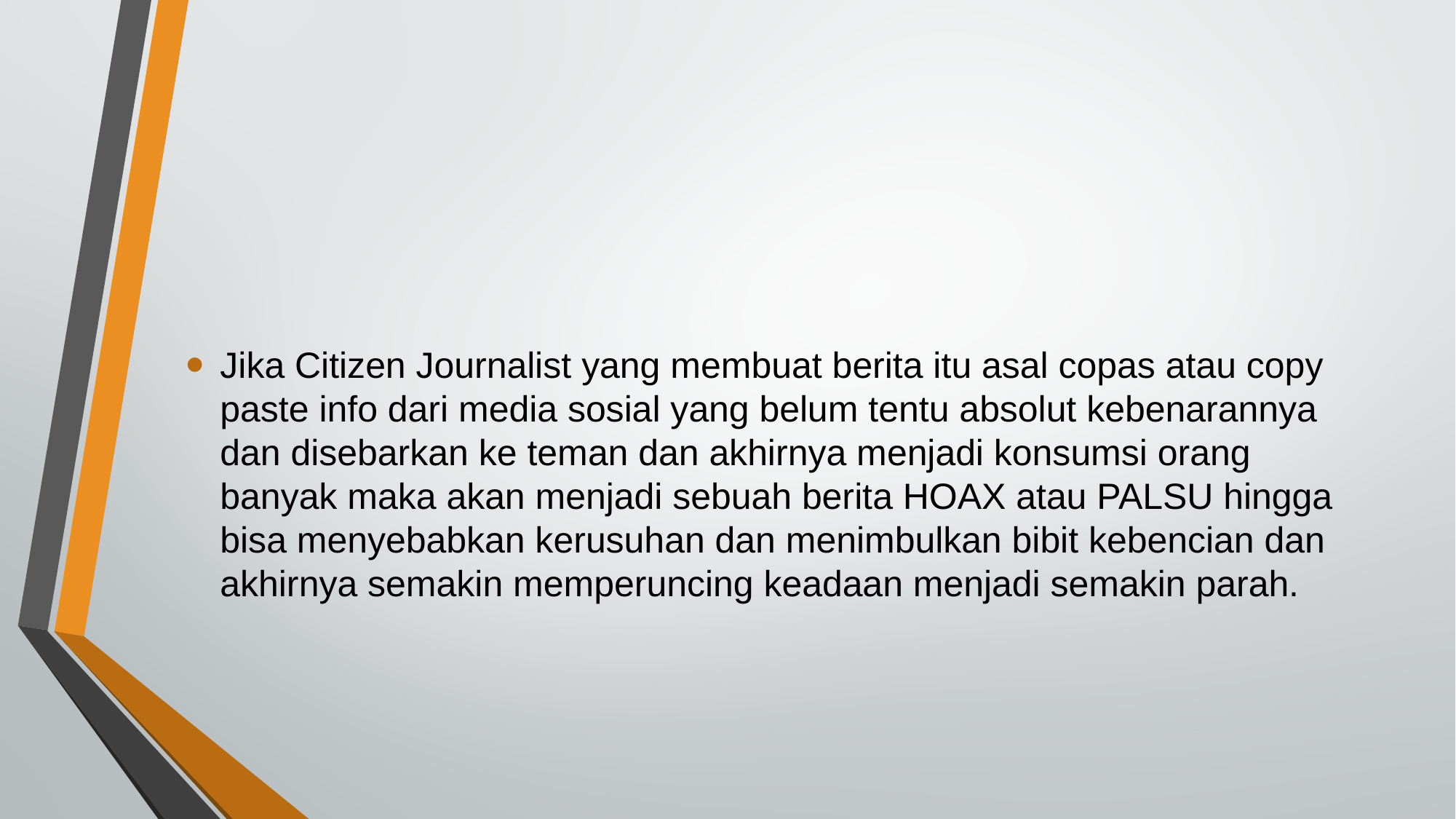

Jika Citizen Journalist yang membuat berita itu asal copas atau copy paste info dari media sosial yang belum tentu absolut kebenarannya dan disebarkan ke teman dan akhirnya menjadi konsumsi orang banyak maka akan menjadi sebuah berita HOAX atau PALSU hingga bisa menyebabkan kerusuhan dan menimbulkan bibit kebencian dan akhirnya semakin memperuncing keadaan menjadi semakin parah.